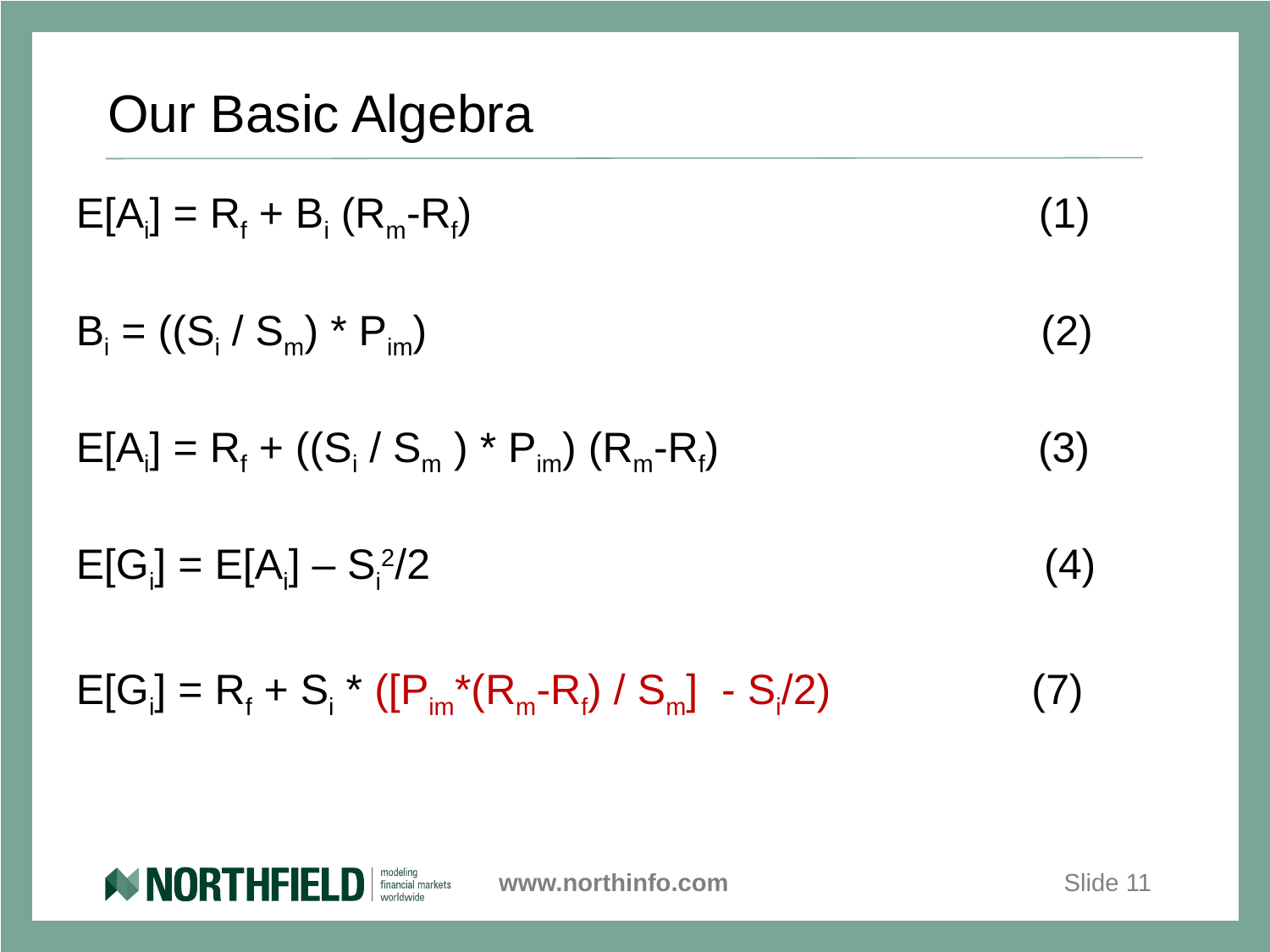

# Our Basic Algebra
E[Ai] = Rf + Bi (Rm-Rf)                                                (1)
Bi = ((Si / Sm) * Pim)                                                    (2)
E[Ai] = Rf + ((Si / Sm ) * Pim) (Rm-Rf)                           (3)
E[Gi] = E[Ai] – Si2/2                                                    (4)

E[Gi] = Rf + Si * ([Pim*(Rm-Rf) / Sm]  - Si/2)                 (7)